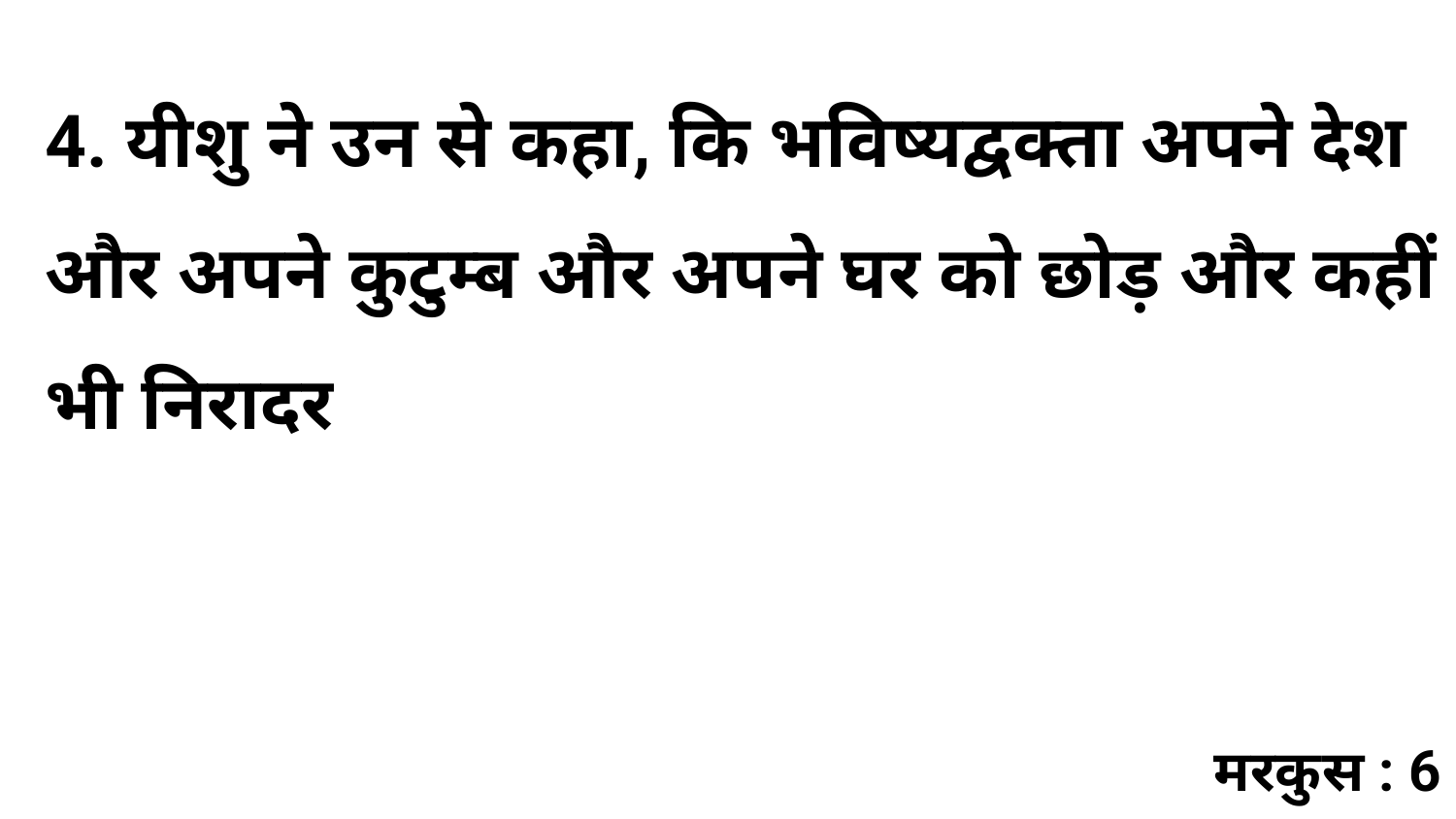

4. यीशु ने उन से कहा, कि भविष्यद्वक्ता अपने देश और अपने कुटुम्ब और अपने घर को छोड़ और कहीं भी निरादर
मरकुस : 6